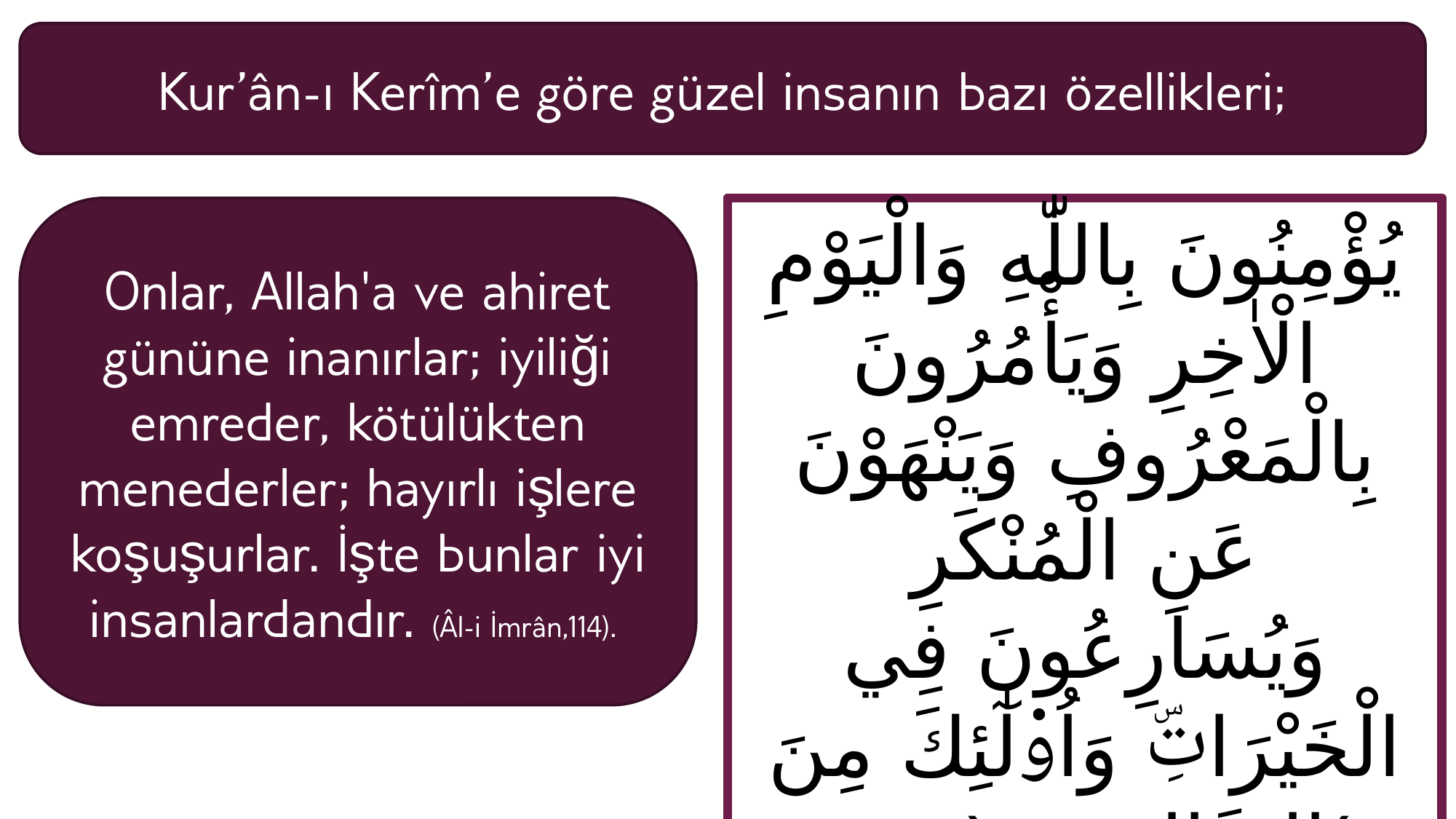

Kur’ân-ı Kerîm’e göre güzel insanın bazı özellikleri;
Onlar, Allah'a ve ahiret gününe inanırlar; iyiliği emreder, kötülükten menederler; hayırlı işlere koşuşurlar. İşte bunlar iyi insanlardandır. (Âl-i İmrân,114).
يُؤْمِنُونَ بِاللّٰهِ وَالْيَوْمِ الْاٰخِرِ وَيَأْمُرُونَ بِالْمَعْرُوفِ وَيَنْهَوْنَ عَنِ الْمُنْكَرِ وَيُسَارِعُونَ فِي الْخَيْرَاتِۜ وَاُو۬لٰٓئِكَ مِنَ الصَّالِح۪ينَ ﴿١١٤﴾